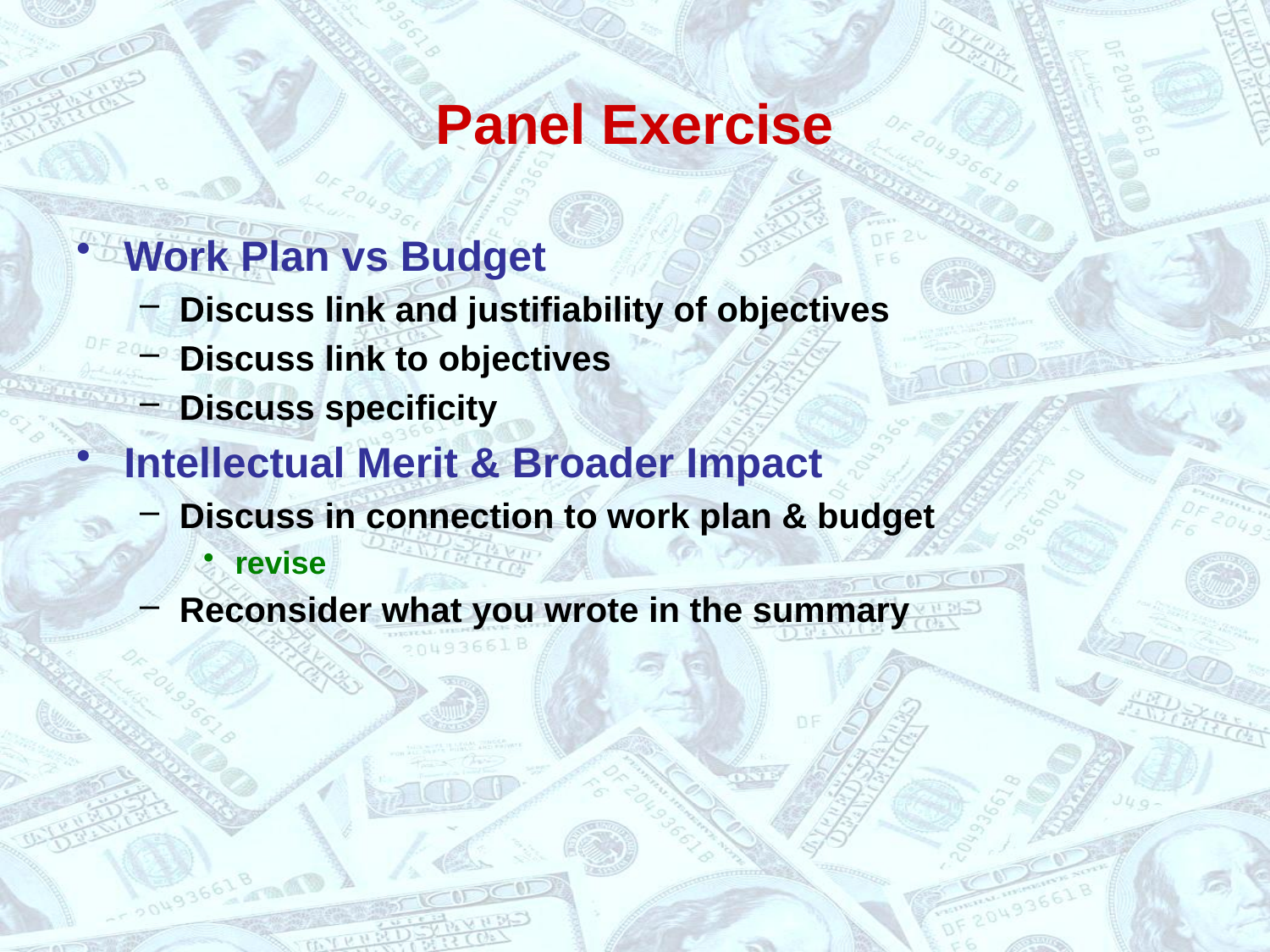

# Panel Exercise
Work Plan vs Budget
Discuss link and justifiability of objectives
Discuss link to objectives
Discuss specificity
Intellectual Merit & Broader Impact
Discuss in connection to work plan & budget
revise
Reconsider what you wrote in the summary